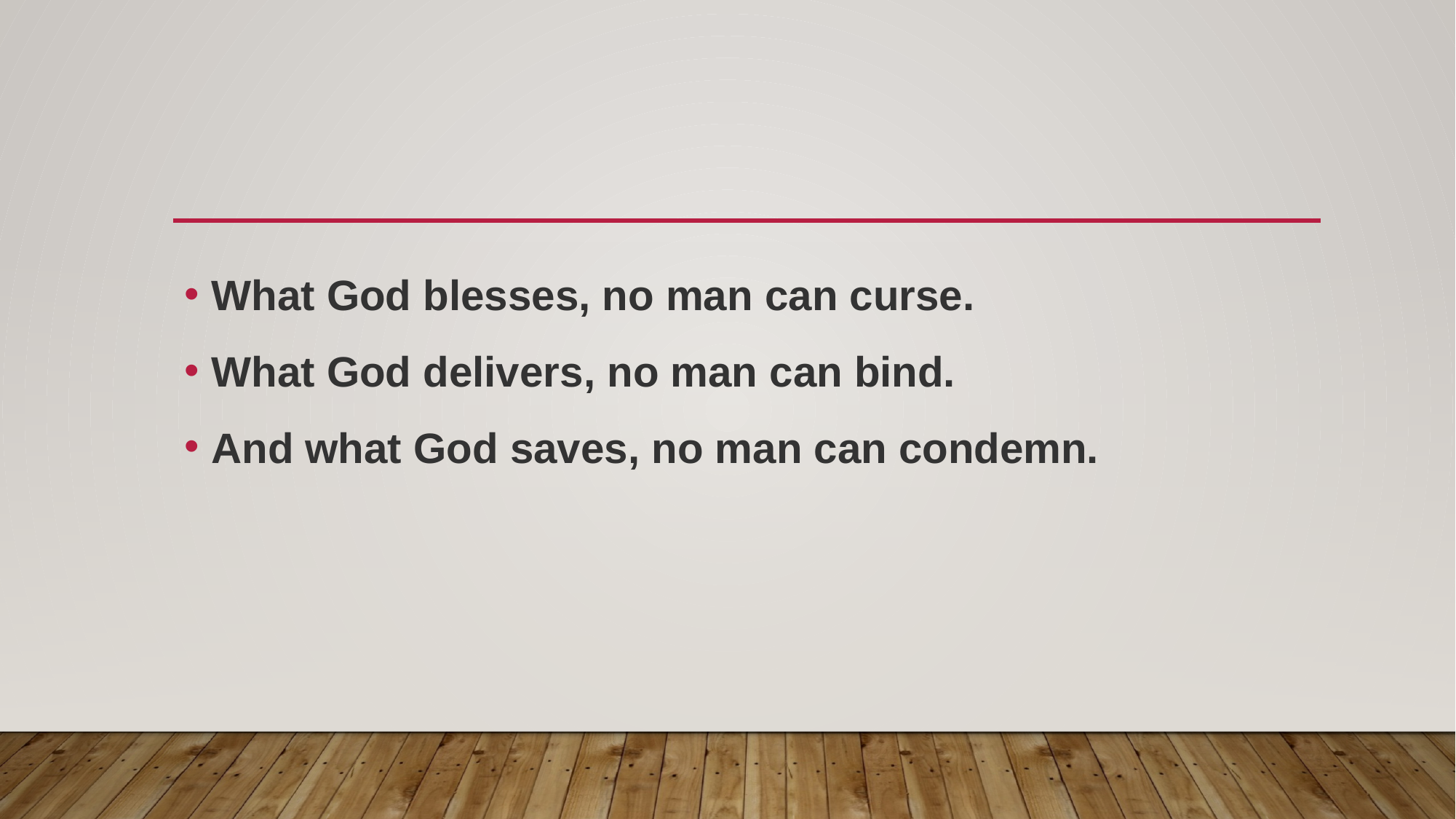

What God blesses, no man can curse.
What God delivers, no man can bind.
And what God saves, no man can condemn.